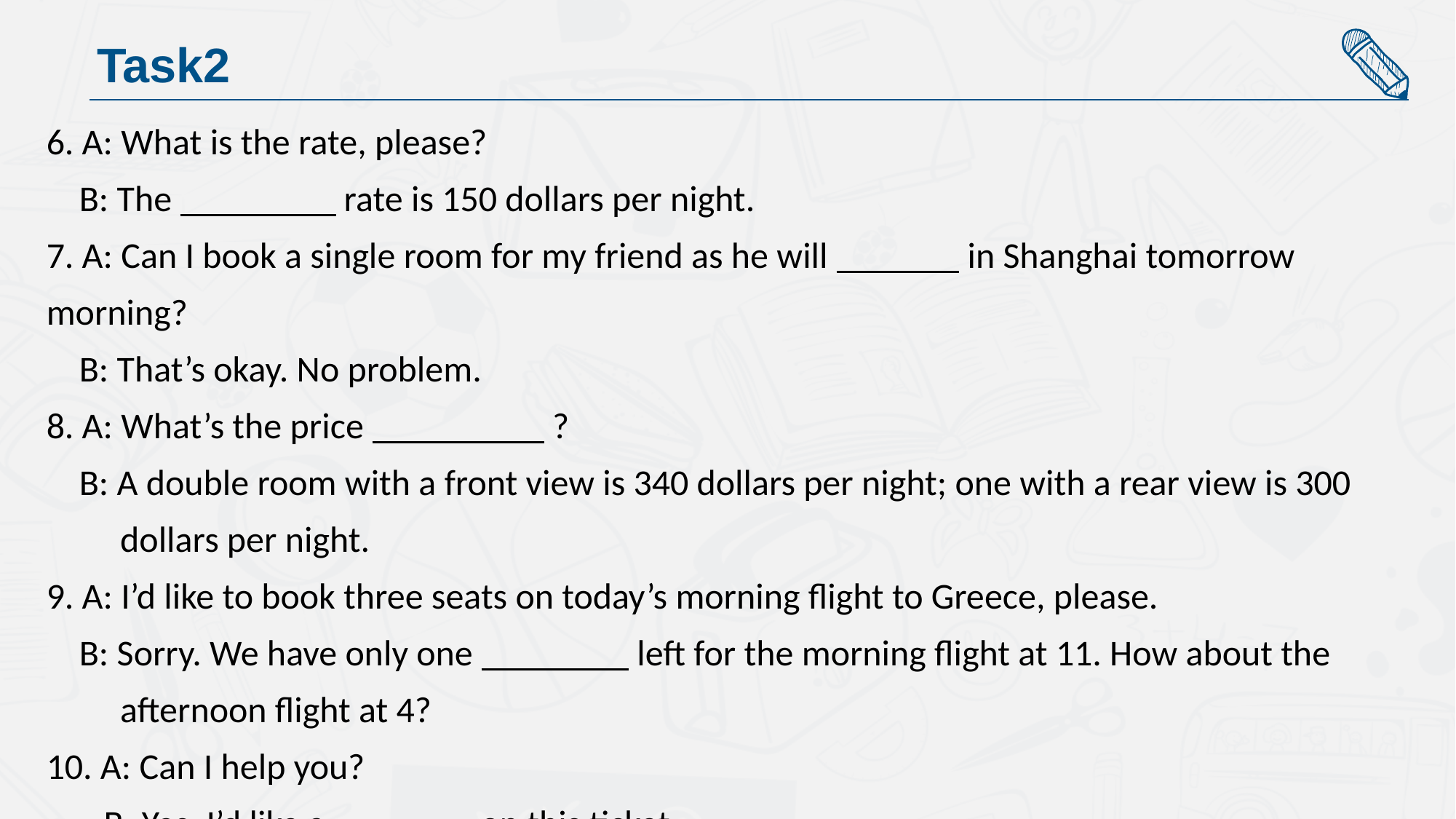

Task2

6. A: What is the rate, please?
    B: The                     rate is 150 dollars per night.
7. A: Can I book a single room for my friend as he will                 in Shanghai tomorrow morning?
    B: That’s okay. No problem.
8. A: What’s the price                       ?
    B: A double room with a front view is 340 dollars per night; one with a rear view is 300
         dollars per night.
9. A: I’d like to book three seats on today’s morning flight to Greece, please.
    B: Sorry. We have only one                    left for the morning flight at 11. How about the
         afternoon flight at 4?
10. A: Can I help you?
       B: Yes, I’d like a                   on this ticket.